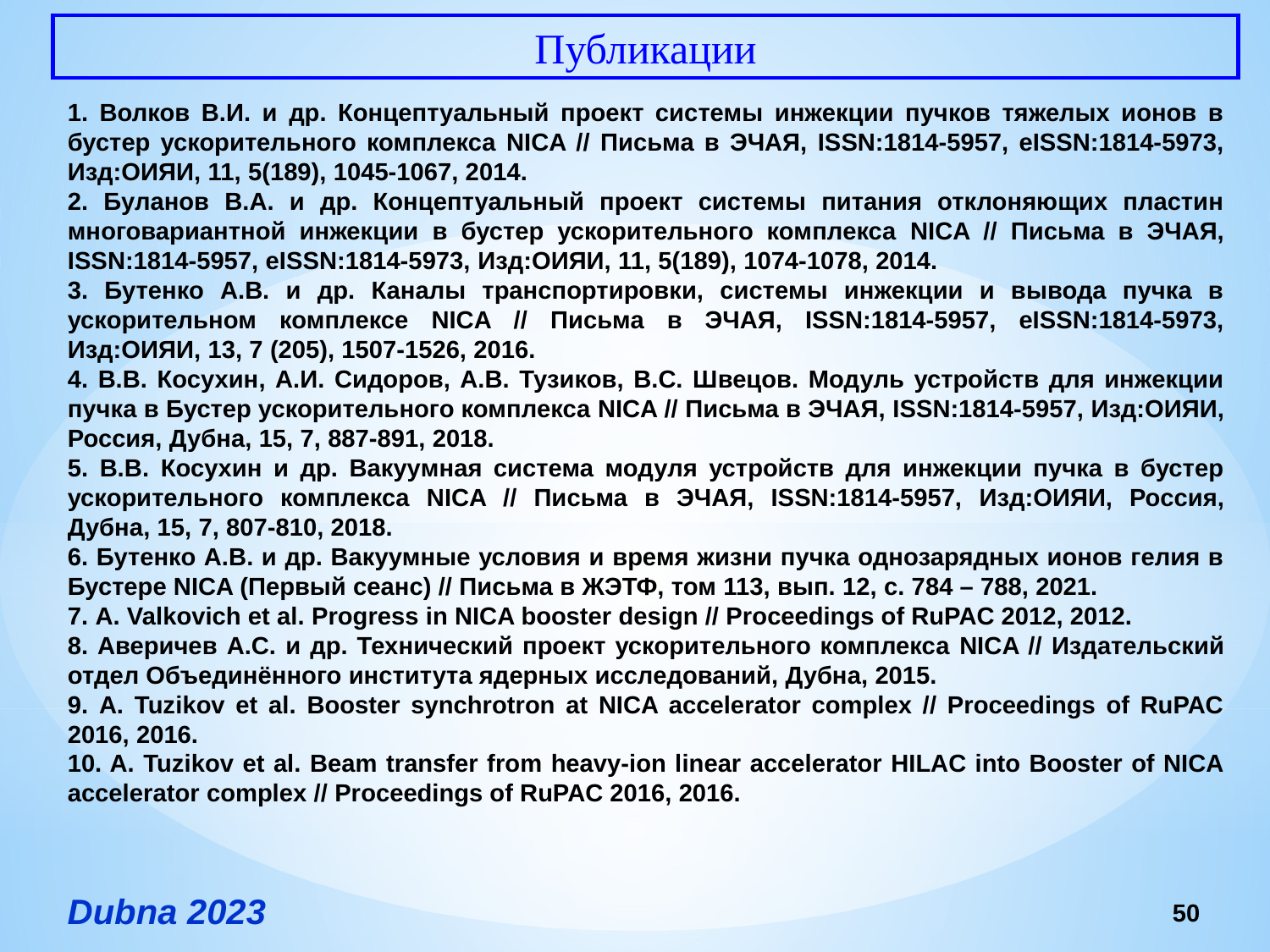

Публикации
1. Волков В.И. и др. Концептуальный проект системы инжекции пучков тяжелых ионов в бустер ускорительного комплекса NICA // Письма в ЭЧАЯ, ISSN:1814-5957, eISSN:1814-5973, Изд:ОИЯИ, 11, 5(189), 1045-1067, 2014.
2. Буланов В.А. и др. Концептуальный проект системы питания отклоняющих пластин многовариантной инжекции в бустер ускорительного комплекса NICA // Письма в ЭЧАЯ, ISSN:1814-5957, eISSN:1814-5973, Изд:ОИЯИ, 11, 5(189), 1074-1078, 2014.
3. Бутенко А.В. и др. Каналы транспортировки, системы инжекции и вывода пучка в ускорительном комплексе NICA // Письма в ЭЧАЯ, ISSN:1814-5957, eISSN:1814-5973, Изд:ОИЯИ, 13, 7 (205), 1507-1526, 2016.
4. В.В. Косухин, А.И. Сидоров, А.В. Тузиков, В.С. Швецов. Модуль устройств для инжекции пучка в Бустер ускорительного комплекса NICA // Письма в ЭЧАЯ, ISSN:1814-5957, Изд:ОИЯИ, Россия, Дубна, 15, 7, 887-891, 2018.
5. В.В. Косухин и др. Вакуумная система модуля устройств для инжекции пучка в бустер ускорительного комплекса NICA // Письма в ЭЧАЯ, ISSN:1814-5957, Изд:ОИЯИ, Россия, Дубна, 15, 7, 807-810, 2018.
6. Бутенко А.В. и др. Вакуумные условия и время жизни пучка однозарядных ионов гелия в Бустере NICA (Первый сеанс) // Письма в ЖЭТФ, том 113, вып. 12, с. 784 – 788, 2021.
7. A. Valkovich et al. Progress in NICA booster design // Proceedings of RuPAC 2012, 2012.
8. Аверичев А.С. и др. Технический проект ускорительного комплекса NICA // Издательский отдел Объединённого института ядерных исследований, Дубна, 2015.
9. A. Tuzikov et al. Booster synchrotron at NICA accelerator complex // Proceedings of RuPAC 2016, 2016.
10. A. Tuzikov et al. Beam transfer from heavy-ion linear accelerator HILAC into Booster of NICA accelerator complex // Proceedings of RuPAC 2016, 2016.
50
Dubna 2023